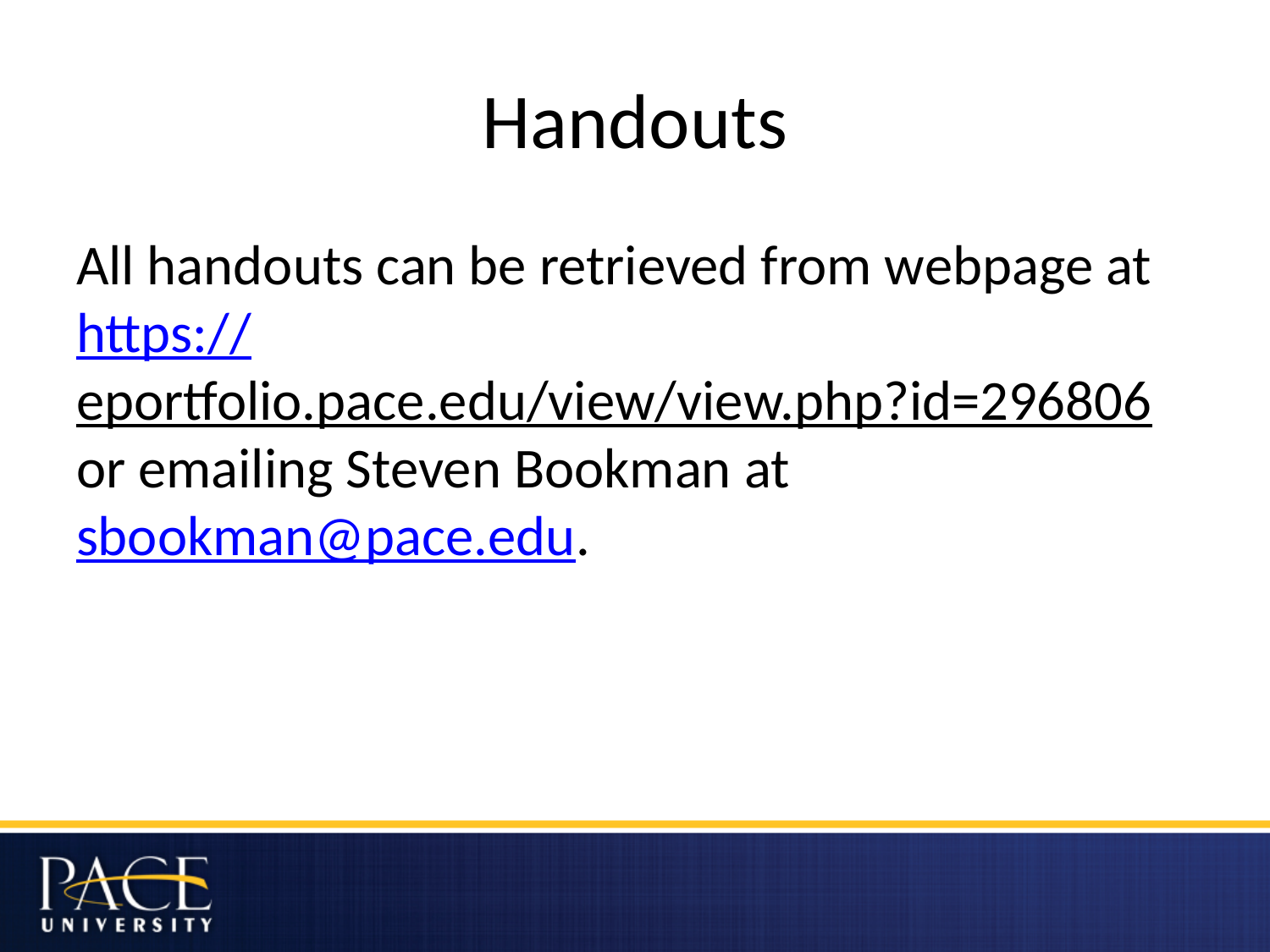

# Handouts
All handouts can be retrieved from webpage at https://eportfolio.pace.edu/view/view.php?id=296806 or emailing Steven Bookman at sbookman@pace.edu.